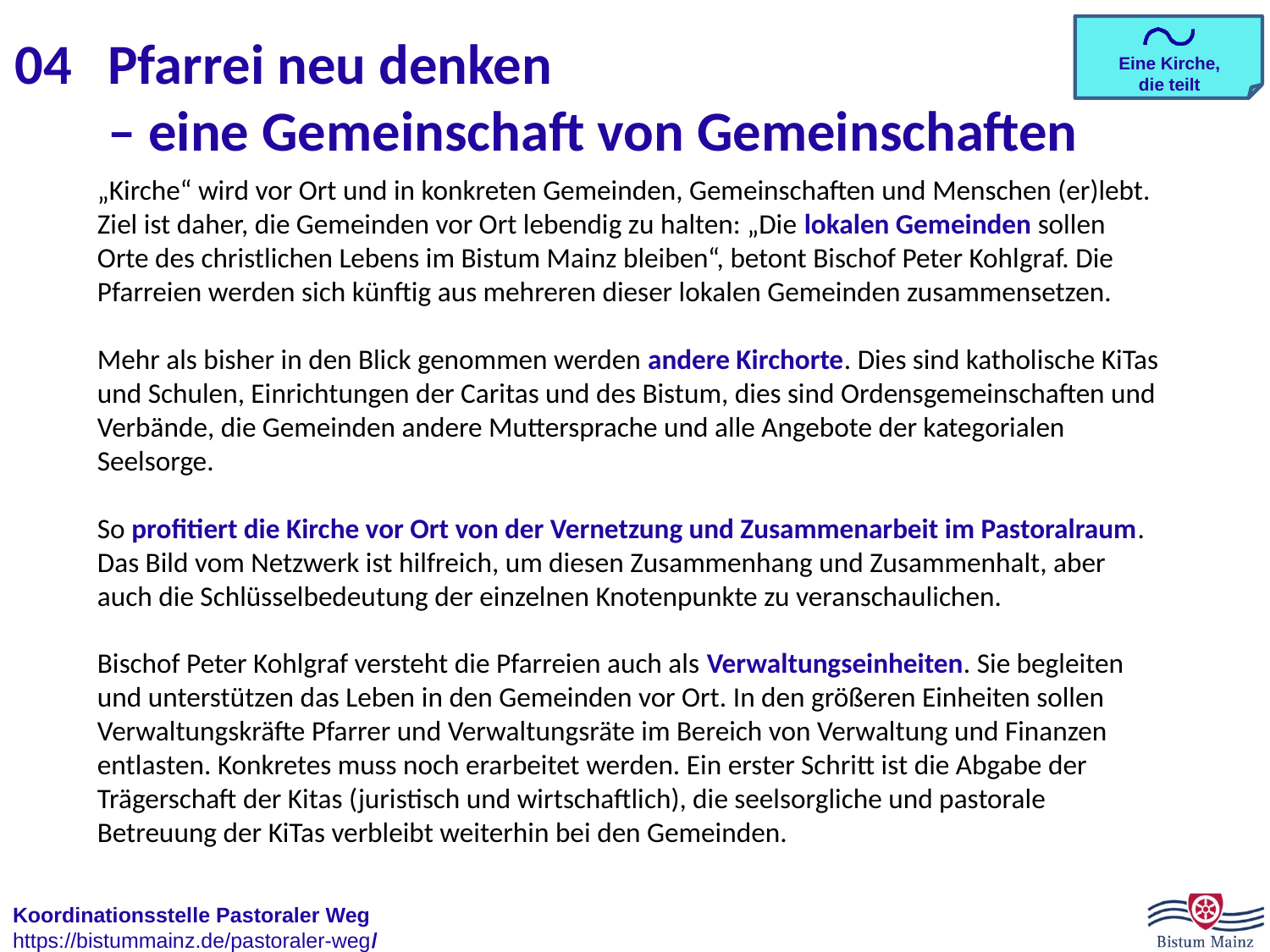

04
Pfarrei neu denken
– eine Gemeinschaft von Gemeinschaften
„Kirche“ wird vor Ort und in konkreten Gemeinden, Gemeinschaften und Menschen (er)lebt.
Ziel ist daher, die Gemeinden vor Ort lebendig zu halten: „Die lokalen Gemeinden sollen Orte des christlichen Lebens im Bistum Mainz bleiben“, betont Bischof Peter Kohlgraf. Die Pfarreien werden sich künftig aus mehreren dieser lokalen Gemeinden zusammensetzen.

Mehr als bisher in den Blick genommen werden andere Kirchorte. Dies sind katholische KiTas und Schulen, Einrichtungen der Caritas und des Bistum, dies sind Ordensgemeinschaften und Verbände, die Gemeinden andere Muttersprache und alle Angebote der kategorialen Seelsorge.

So profitiert die Kirche vor Ort von der Vernetzung und Zusammenarbeit im Pastoralraum. Das Bild vom Netzwerk ist hilfreich, um diesen Zusammenhang und Zusammenhalt, aber auch die Schlüsselbedeutung der einzelnen Knotenpunkte zu veranschaulichen.

Bischof Peter Kohlgraf versteht die Pfarreien auch als Verwaltungseinheiten. Sie begleiten und unterstützen das Leben in den Gemeinden vor Ort. In den größeren Einheiten sollen Verwaltungskräfte Pfarrer und Verwaltungsräte im Bereich von Verwaltung und Finanzen entlasten. Konkretes muss noch erarbeitet werden. Ein erster Schritt ist die Abgabe der Trägerschaft der Kitas (juristisch und wirtschaftlich), die seelsorgliche und pastorale Betreuung der KiTas verbleibt weiterhin bei den Gemeinden.